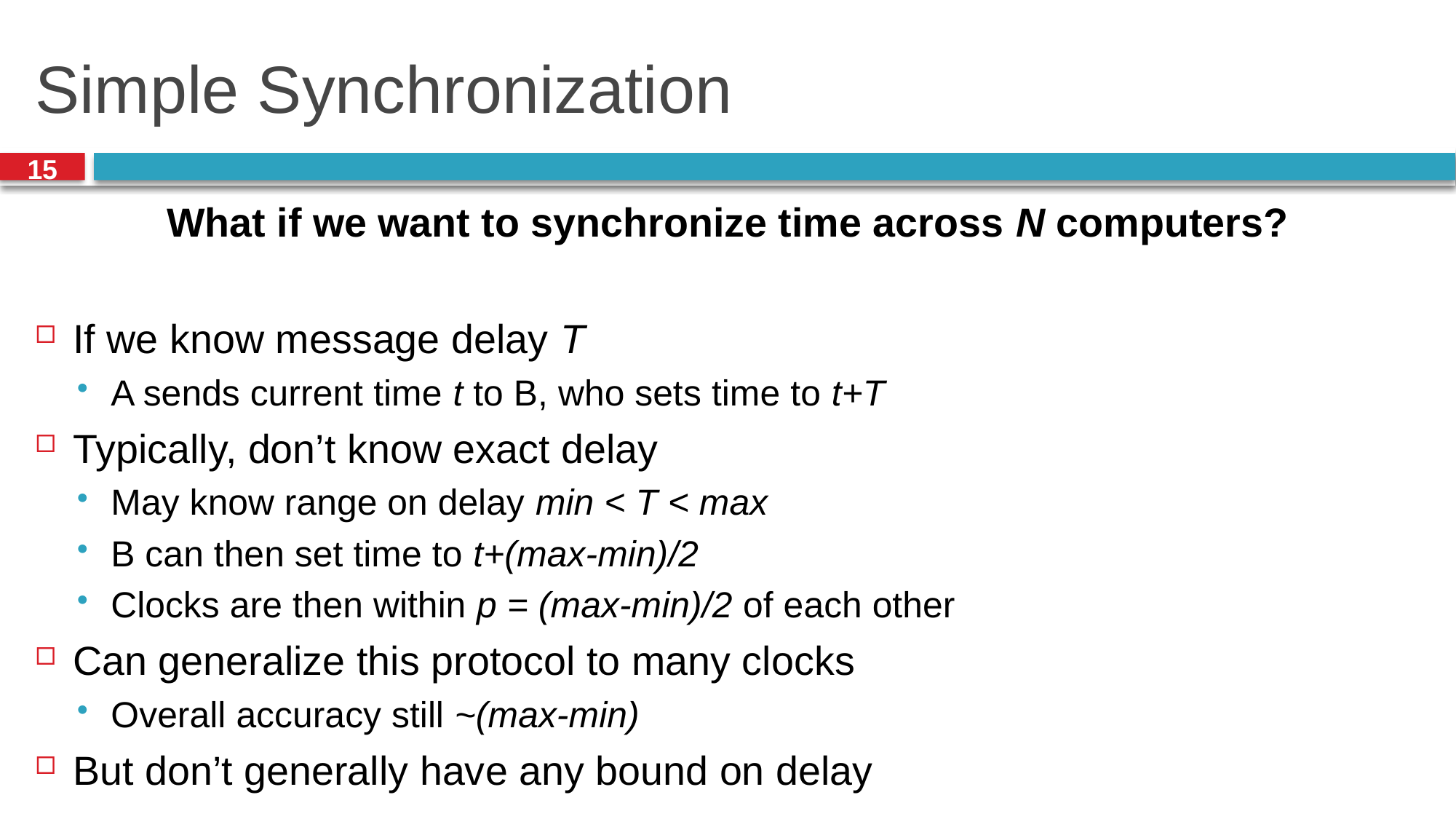

# Simple Synchronization
15
What if we want to synchronize time across N computers?

If we know message delay T
A sends current time t to B, who sets time to t+T
Typically, don’t know exact delay
May know range on delay min < T < max
B can then set time to t+(max-min)/2
Clocks are then within p = (max-min)/2 of each other
Can generalize this protocol to many clocks
Overall accuracy still ~(max-min)
But don’t generally have any bound on delay